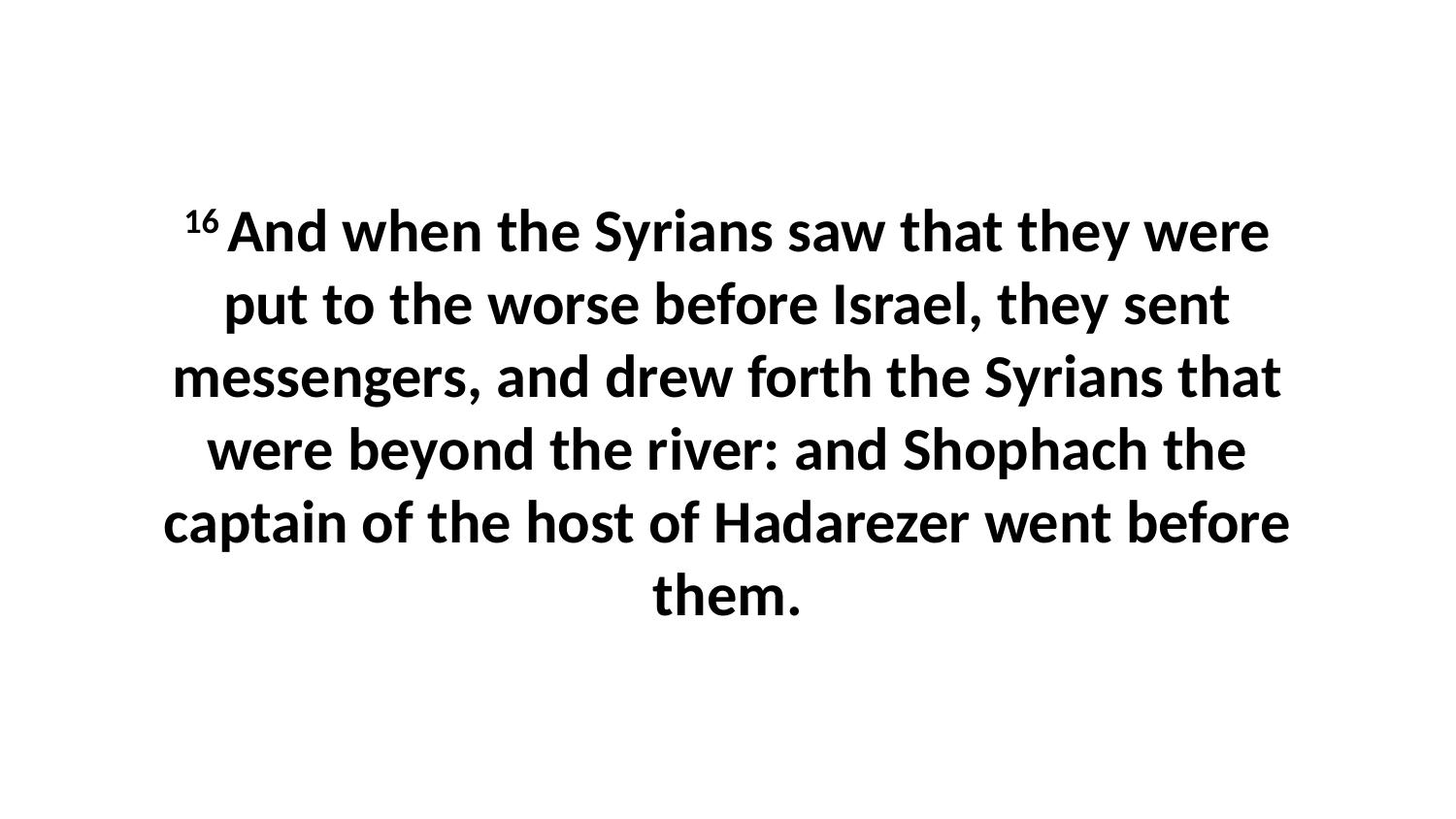

16 And when the Syrians saw that they were put to the worse before Israel, they sent messengers, and drew forth the Syrians that were beyond the river: and Shophach the captain of the host of Hadarezer went before them.